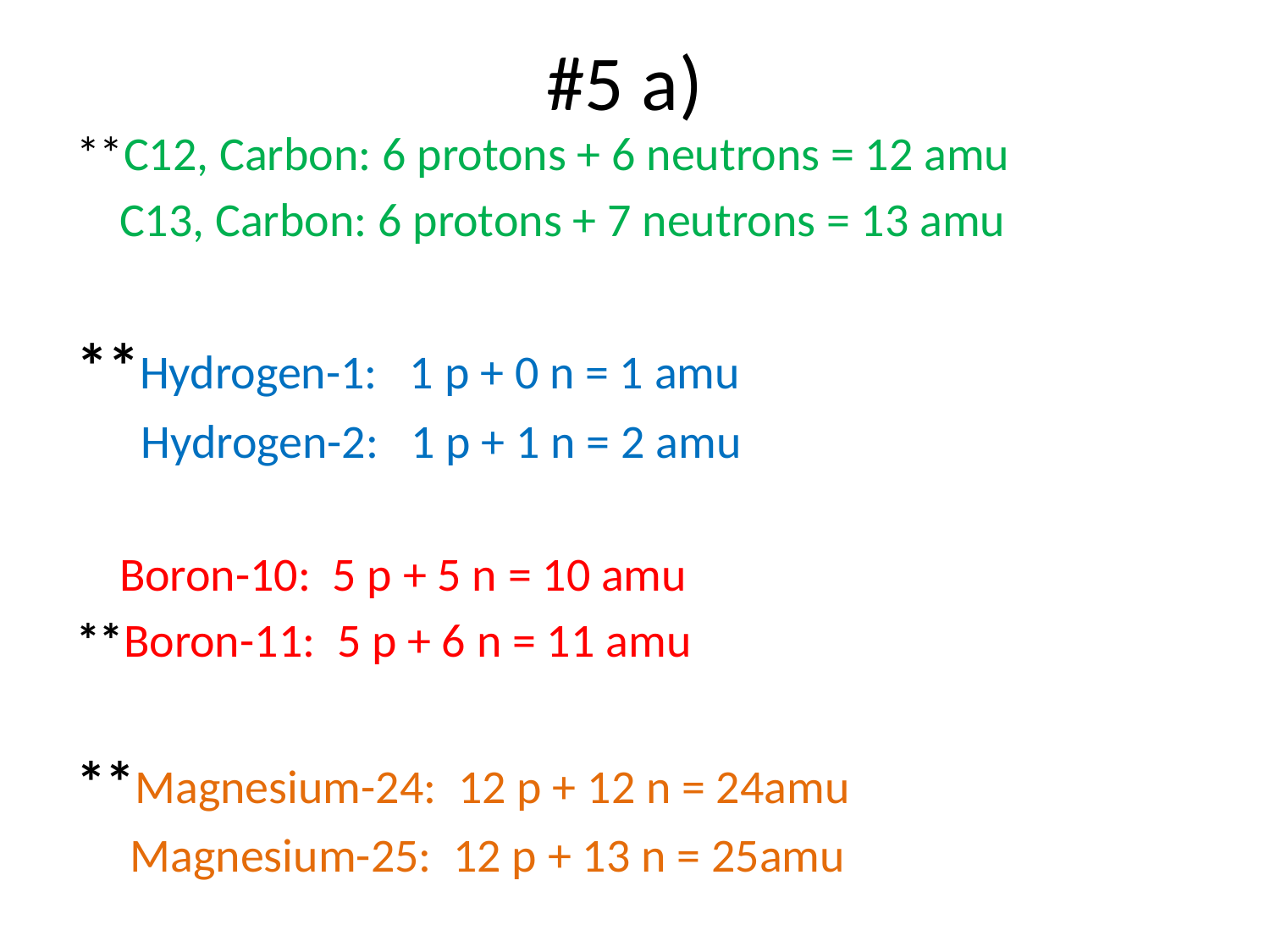

# #5 a)
**C12, Carbon: 6 protons + 6 neutrons = 12 amu
    C13, Carbon: 6 protons + 7 neutrons = 13 amu

**Hydrogen-1:   1 p + 0 n = 1 amu
      Hydrogen-2:   1 p + 1 n = 2 amu

    Boron-10:  5 p + 5 n = 10 amu
**Boron-11:  5 p + 6 n = 11 amu

**Magnesium-24:  12 p + 12 n = 24amu
     Magnesium-25:  12 p + 13 n = 25amu